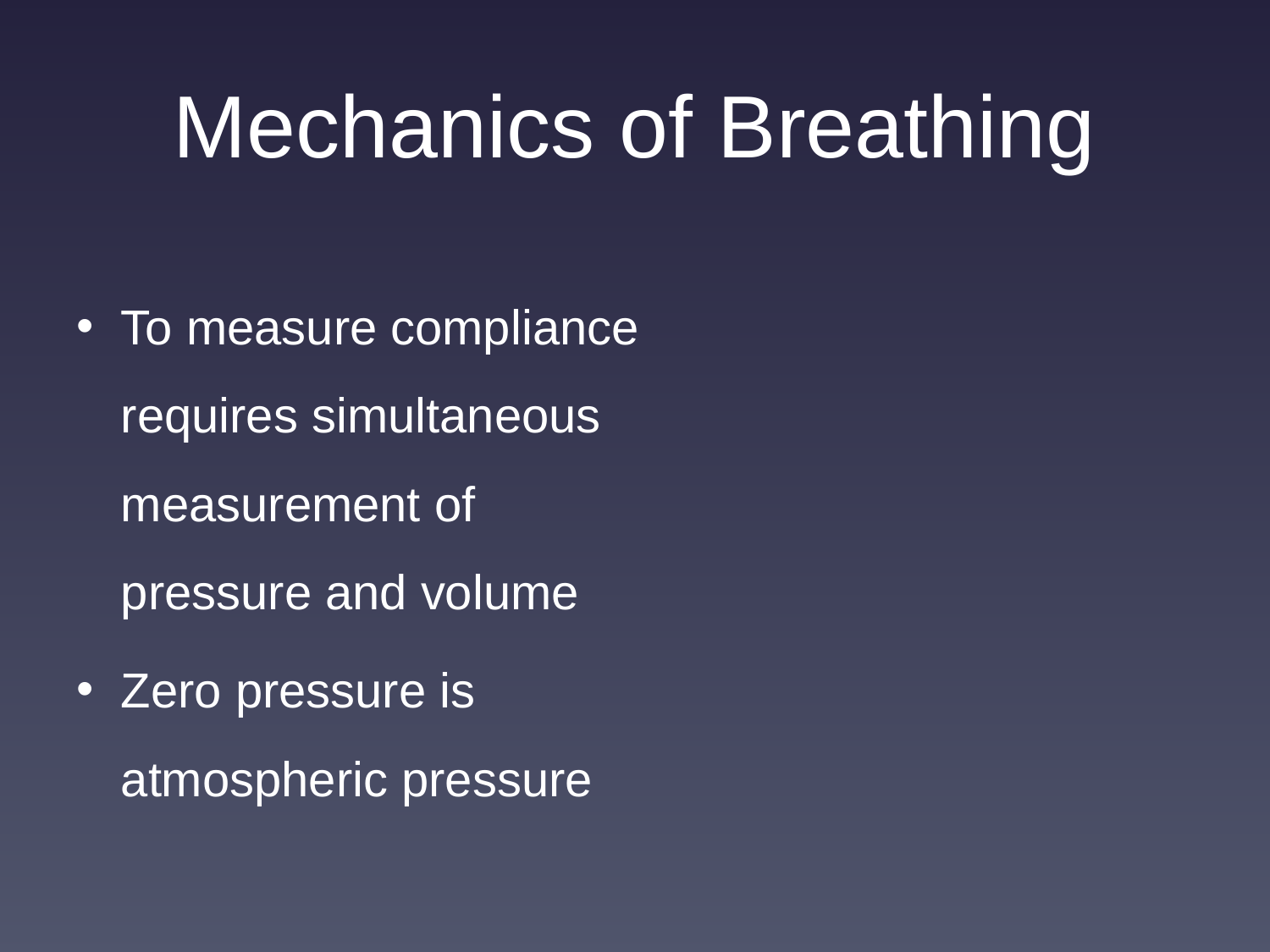

# Mechanics of Breathing
To measure compliance requires simultaneous measurement of pressure and volume
Zero pressure is atmospheric pressure